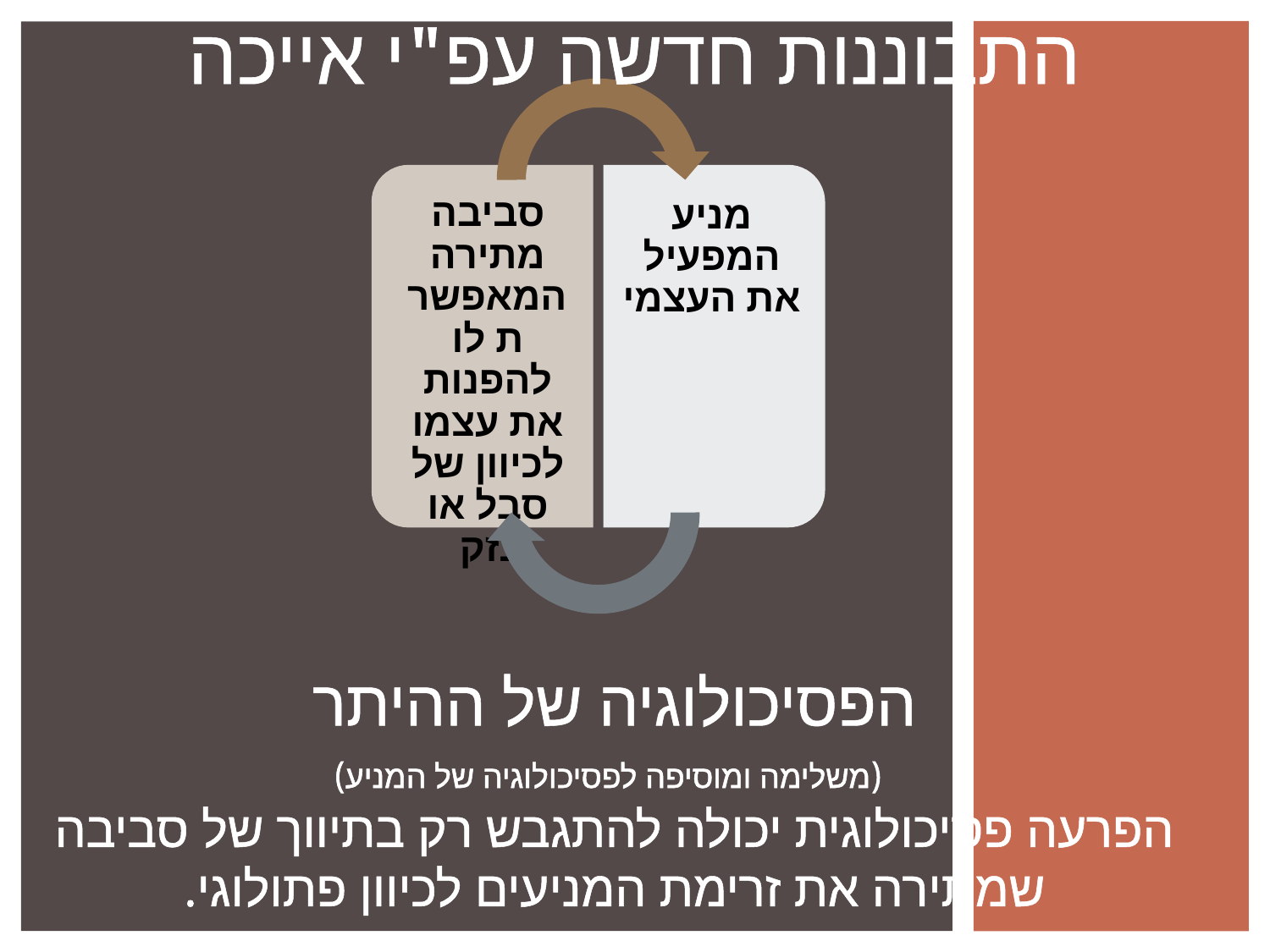

התבוננות חדשה עפ"י אייכה
סביבה מתירה המאפשרת לו להפנות את עצמו לכיוון של סבל או נזק
מניע המפעיל את העצמי
הפסיכולוגיה של ההיתר
 (משלימה ומוסיפה לפסיכולוגיה של המניע)
הפרעה פסיכולוגית יכולה להתגבש רק בתיווך של סביבה שמתירה את זרימת המניעים לכיוון פתולוגי.